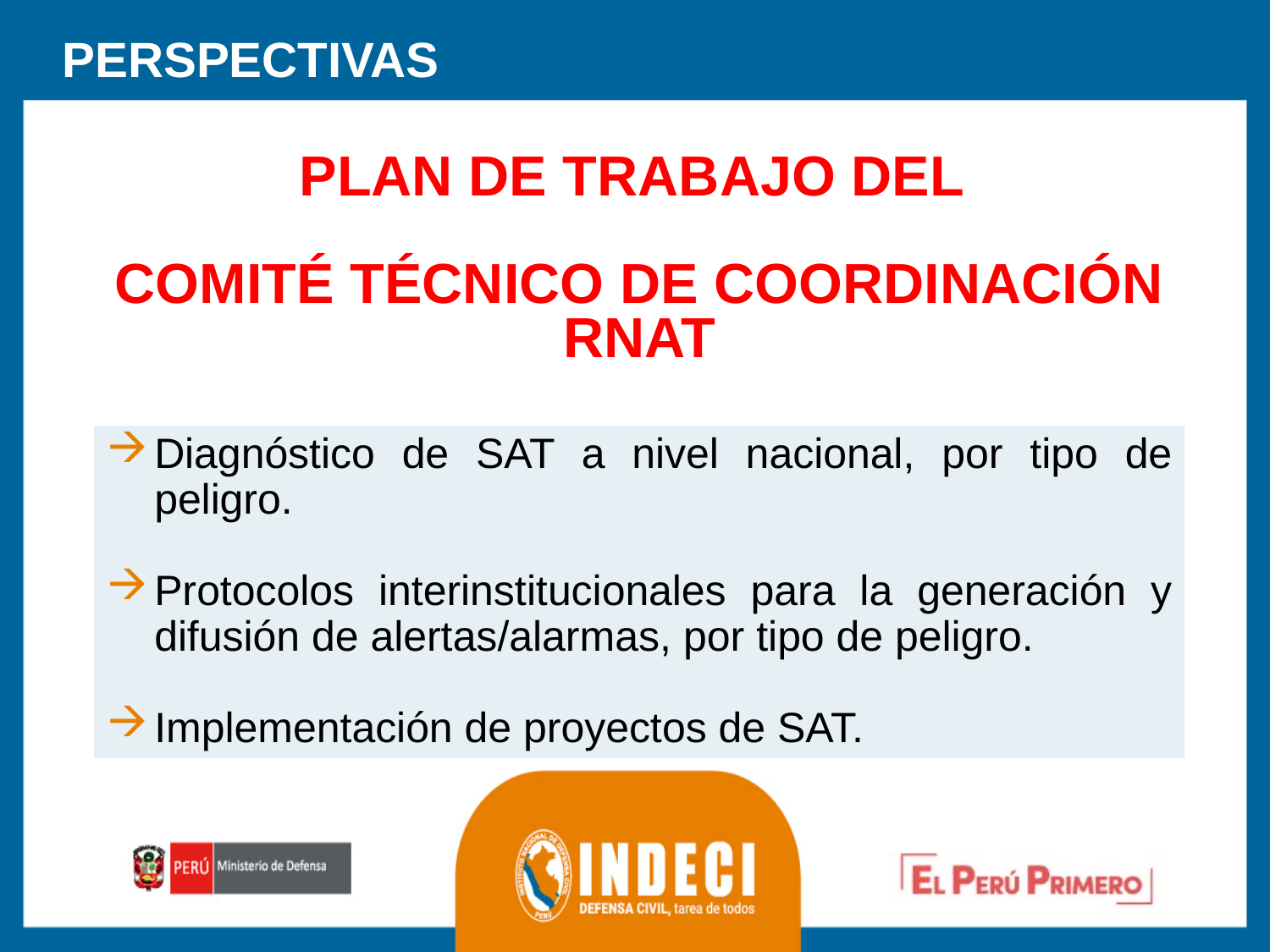

PERSPECTIVAS
PLAN DE TRABAJO DEL

COMITÉ TÉCNICO DE COORDINACIÓN RNAT
Diagnóstico de SAT a nivel nacional, por tipo de peligro.

Protocolos interinstitucionales para la generación y difusión de alertas/alarmas, por tipo de peligro.

Implementación de proyectos de SAT.